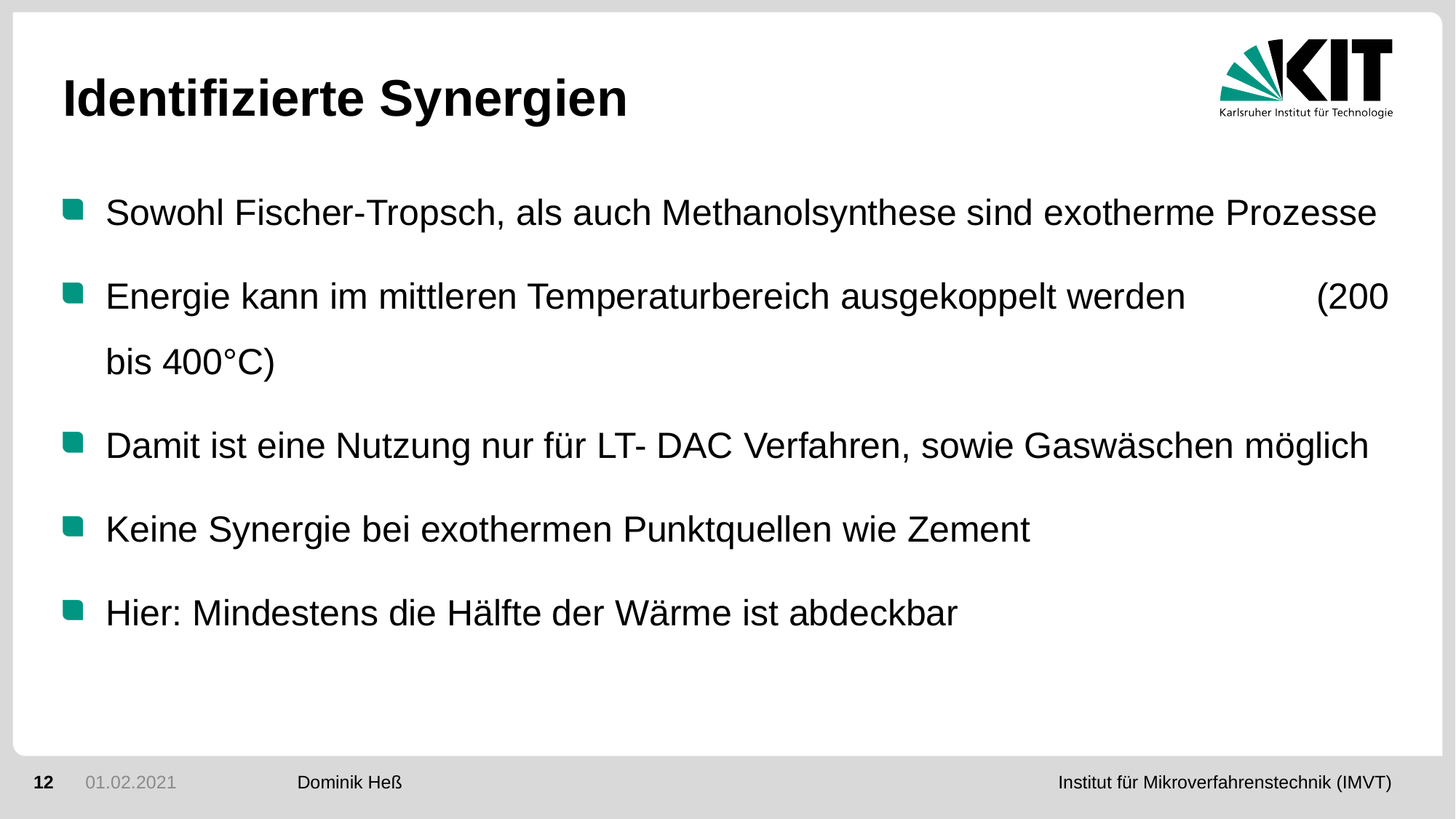

# Identifizierte Synergien
Sowohl Fischer-Tropsch, als auch Methanolsynthese sind exotherme Prozesse
Energie kann im mittleren Temperaturbereich ausgekoppelt werden		 (200 bis 400°C)
Damit ist eine Nutzung nur für LT- DAC Verfahren, sowie Gaswäschen möglich
Keine Synergie bei exothermen Punktquellen wie Zement
Hier: Mindestens die Hälfte der Wärme ist abdeckbar
12
01.02.2021